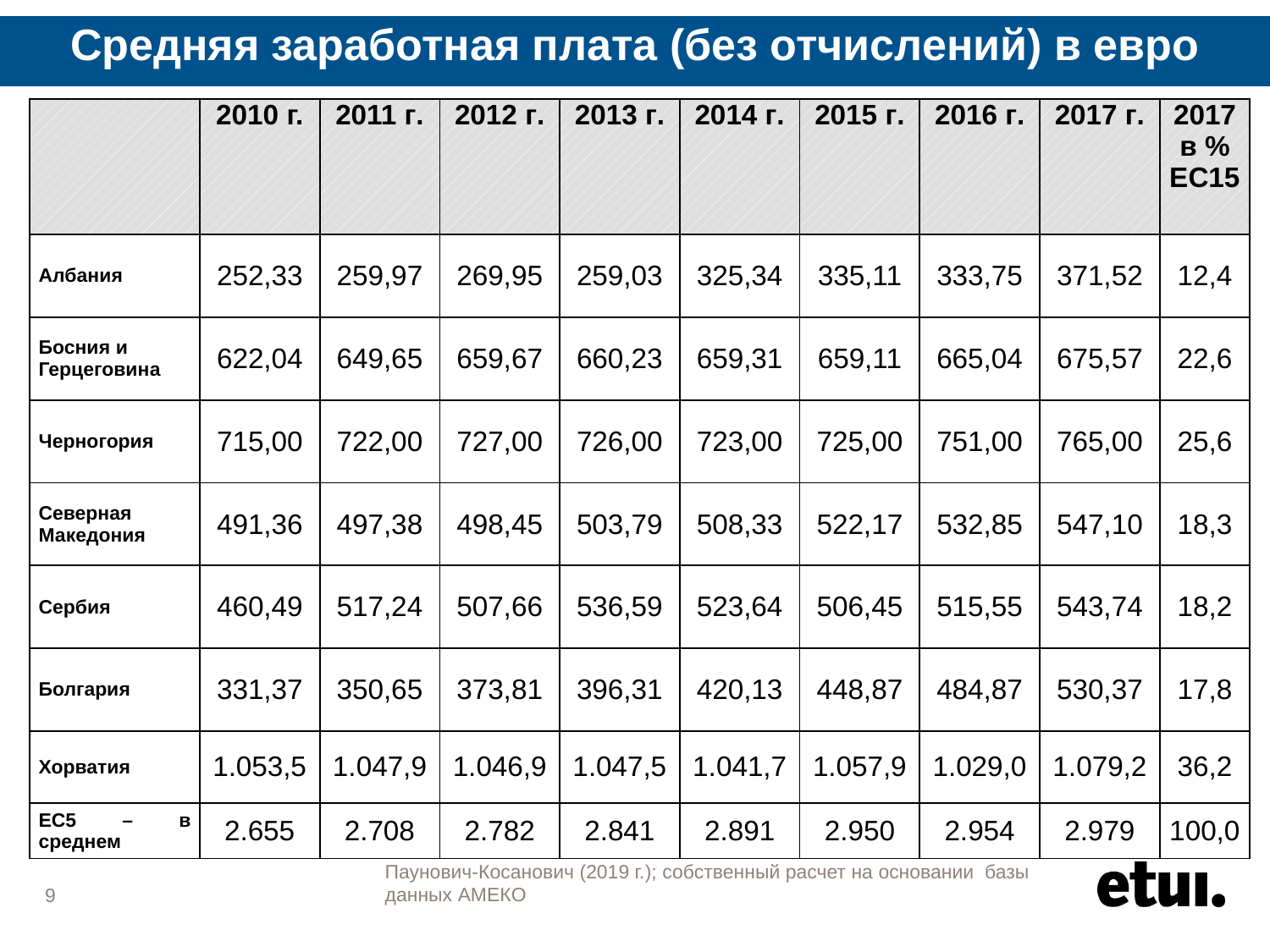

# Средняя заработная плата (без отчислений) в евро
|  | 2010 г. | 2011 г. | 2012 г. | 2013 г. | 2014 г. | 2015 г. | 2016 г. | 2017 г. | 2017 в % EС15 |
| --- | --- | --- | --- | --- | --- | --- | --- | --- | --- |
| Албания | 252,33 | 259,97 | 269,95 | 259,03 | 325,34 | 335,11 | 333,75 | 371,52 | 12,4 |
| Босния и Герцеговина | 622,04 | 649,65 | 659,67 | 660,23 | 659,31 | 659,11 | 665,04 | 675,57 | 22,6 |
| Черногория | 715,00 | 722,00 | 727,00 | 726,00 | 723,00 | 725,00 | 751,00 | 765,00 | 25,6 |
| Северная Македония | 491,36 | 497,38 | 498,45 | 503,79 | 508,33 | 522,17 | 532,85 | 547,10 | 18,3 |
| Сербия | 460,49 | 517,24 | 507,66 | 536,59 | 523,64 | 506,45 | 515,55 | 543,74 | 18,2 |
| Болгария | 331,37 | 350,65 | 373,81 | 396,31 | 420,13 | 448,87 | 484,87 | 530,37 | 17,8 |
| Хорватия | 1.053,5 | 1.047,9 | 1.046,9 | 1.047,5 | 1.041,7 | 1.057,9 | 1.029,0 | 1.079,2 | 36,2 |
| EС5 – в среднем | 2.655 | 2.708 | 2.782 | 2.841 | 2.891 | 2.950 | 2.954 | 2.979 | 100,0 |
I

9
Паунович-Косанович (2019 г.); собственный расчет на основании  базы данных AMEКO